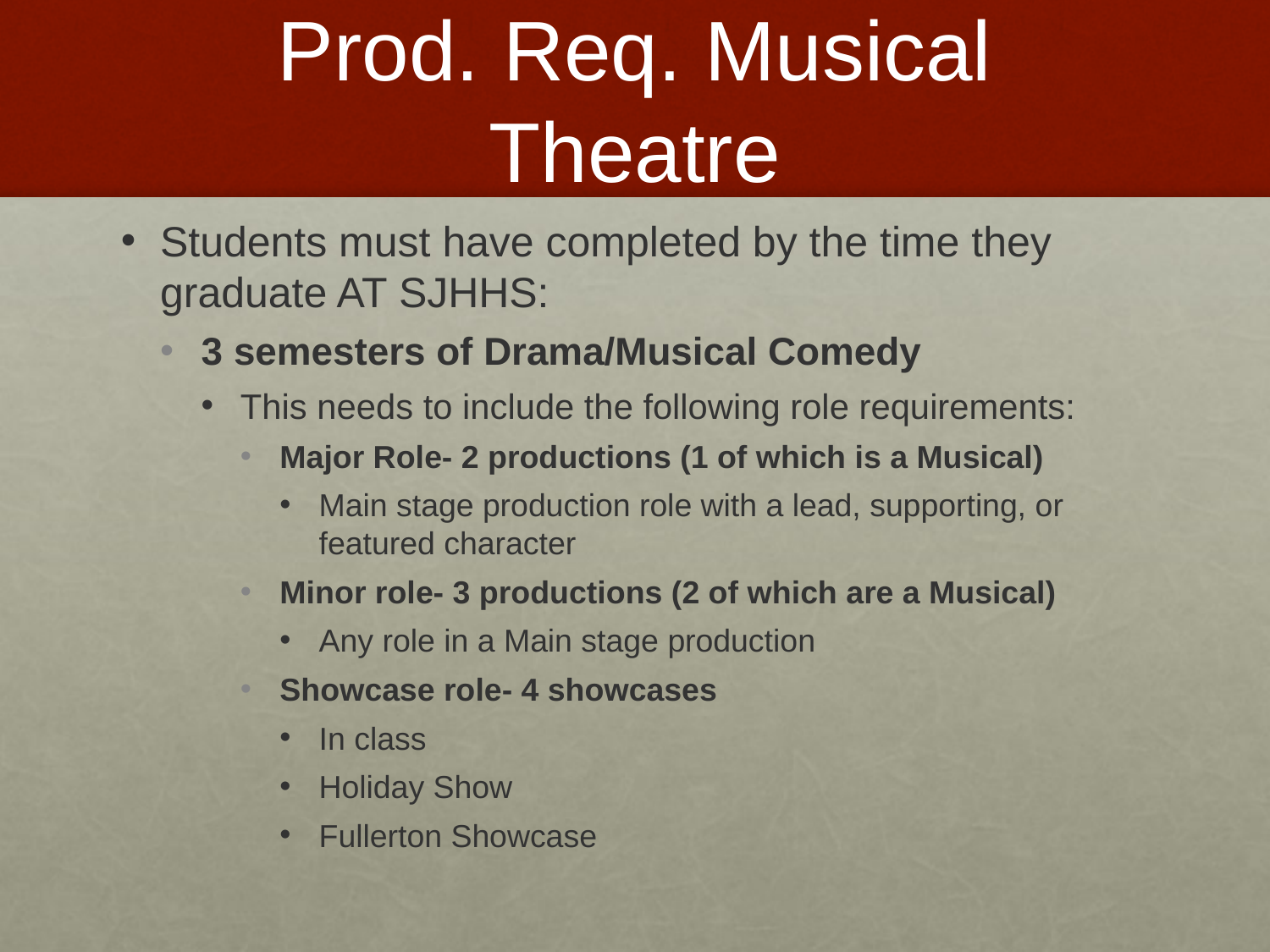

# Prod. Req. Musical Theatre
Students must have completed by the time they graduate AT SJHHS:
3 semesters of Drama/Musical Comedy
This needs to include the following role requirements:
Major Role- 2 productions (1 of which is a Musical)
Main stage production role with a lead, supporting, or featured character
Minor role- 3 productions (2 of which are a Musical)
Any role in a Main stage production
Showcase role- 4 showcases
In class
Holiday Show
Fullerton Showcase